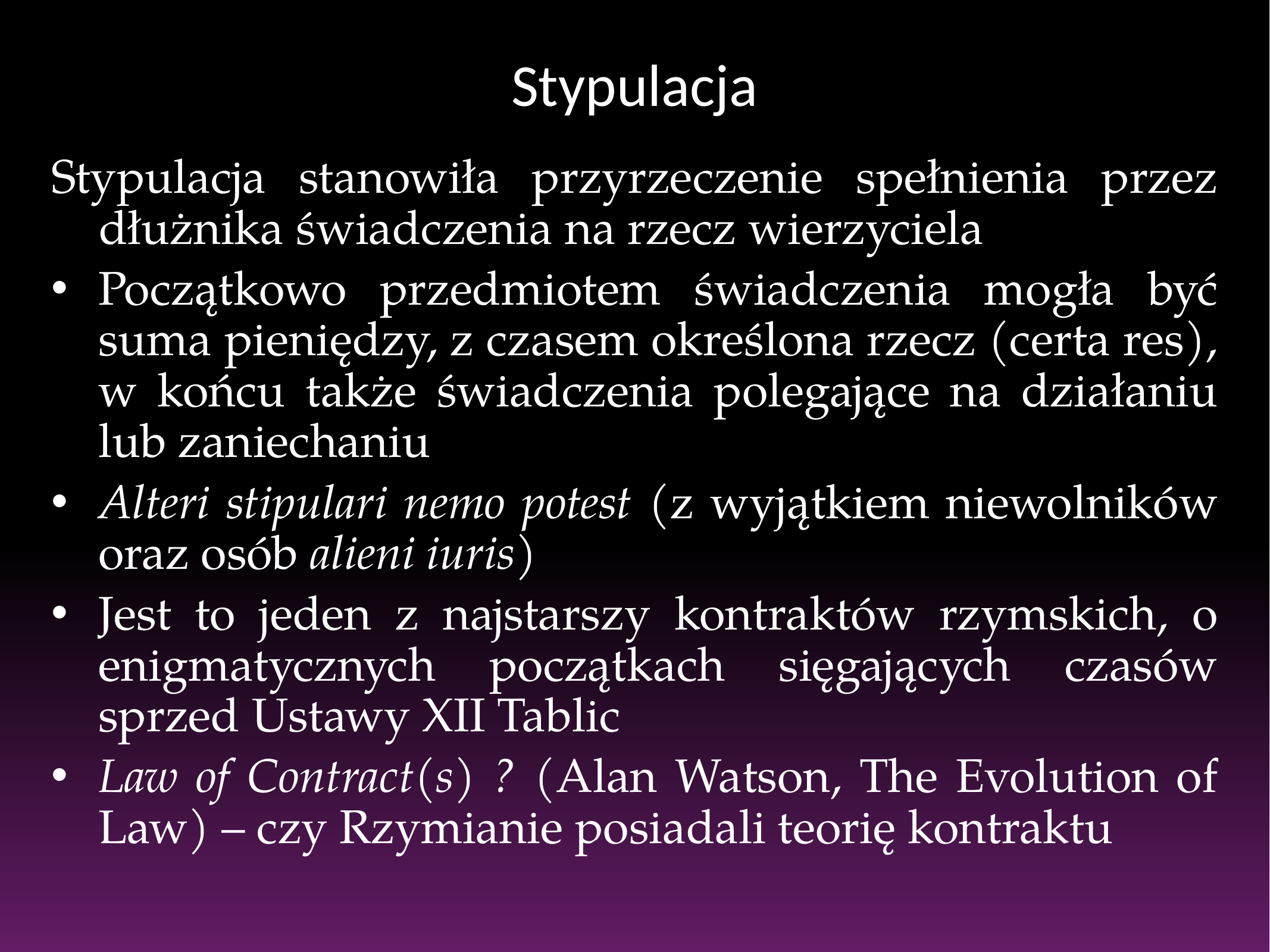

# Stypulacja
Stypulacja stanowiła przyrzeczenie spełnienia przez dłużnika świadczenia na rzecz wierzyciela
Początkowo przedmiotem świadczenia mogła być suma pieniędzy, z czasem określona rzecz (certa res), w końcu także świadczenia polegające na działaniu lub zaniechaniu
Alteri stipulari nemo potest (z wyjątkiem niewolników oraz osób alieni iuris)
Jest to jeden z najstarszy kontraktów rzymskich, o enigmatycznych początkach sięgających czasów sprzed Ustawy XII Tablic
Law of Contract(s) ? (Alan Watson, The Evolution of Law) – czy Rzymianie posiadali teorię kontraktu